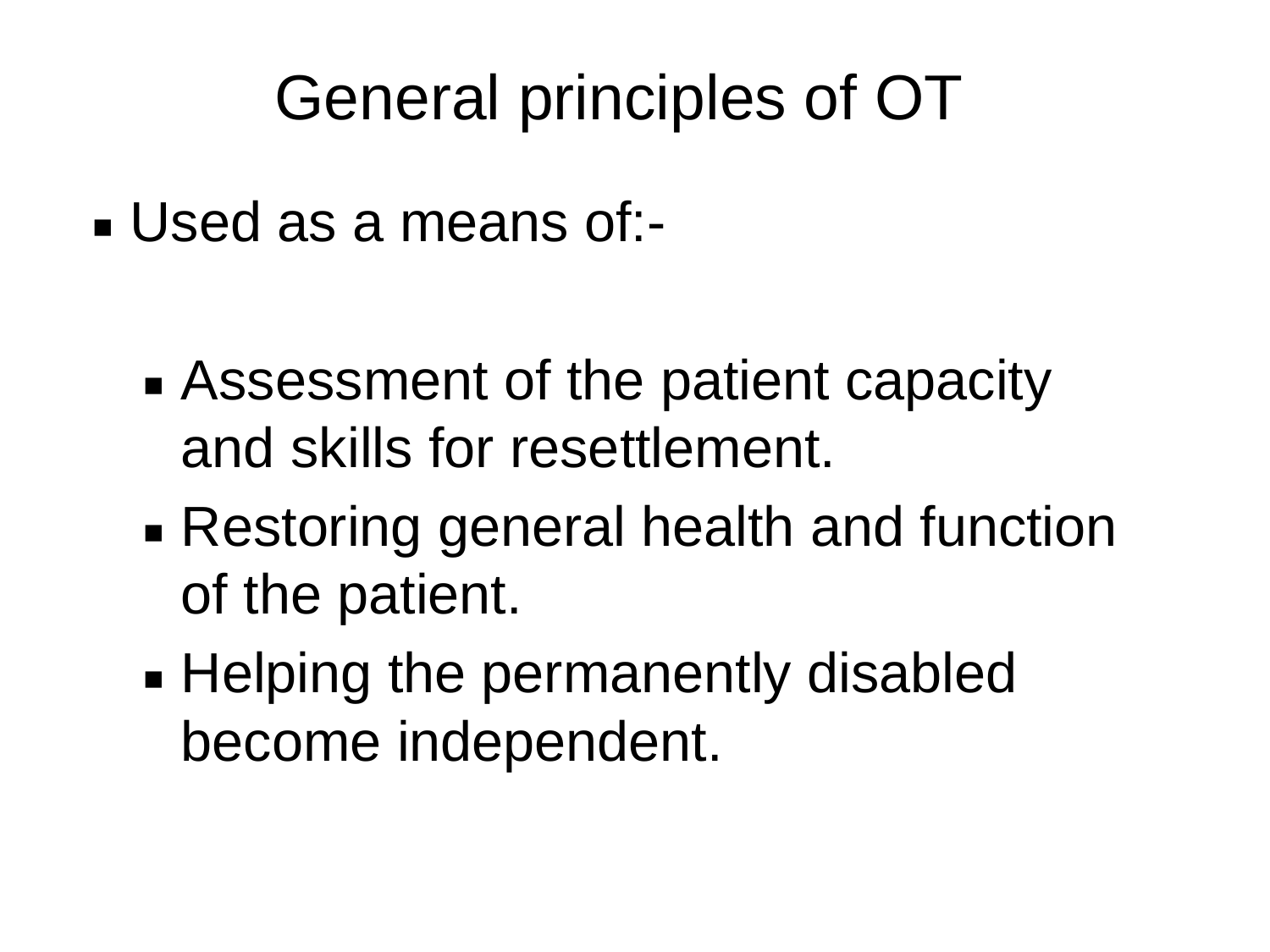

# General principles of OT
Used as a means of:-

Assessment of the patient capacity and skills for resettlement.
Restoring general health and function of the patient.
Helping the permanently disabled become independent.